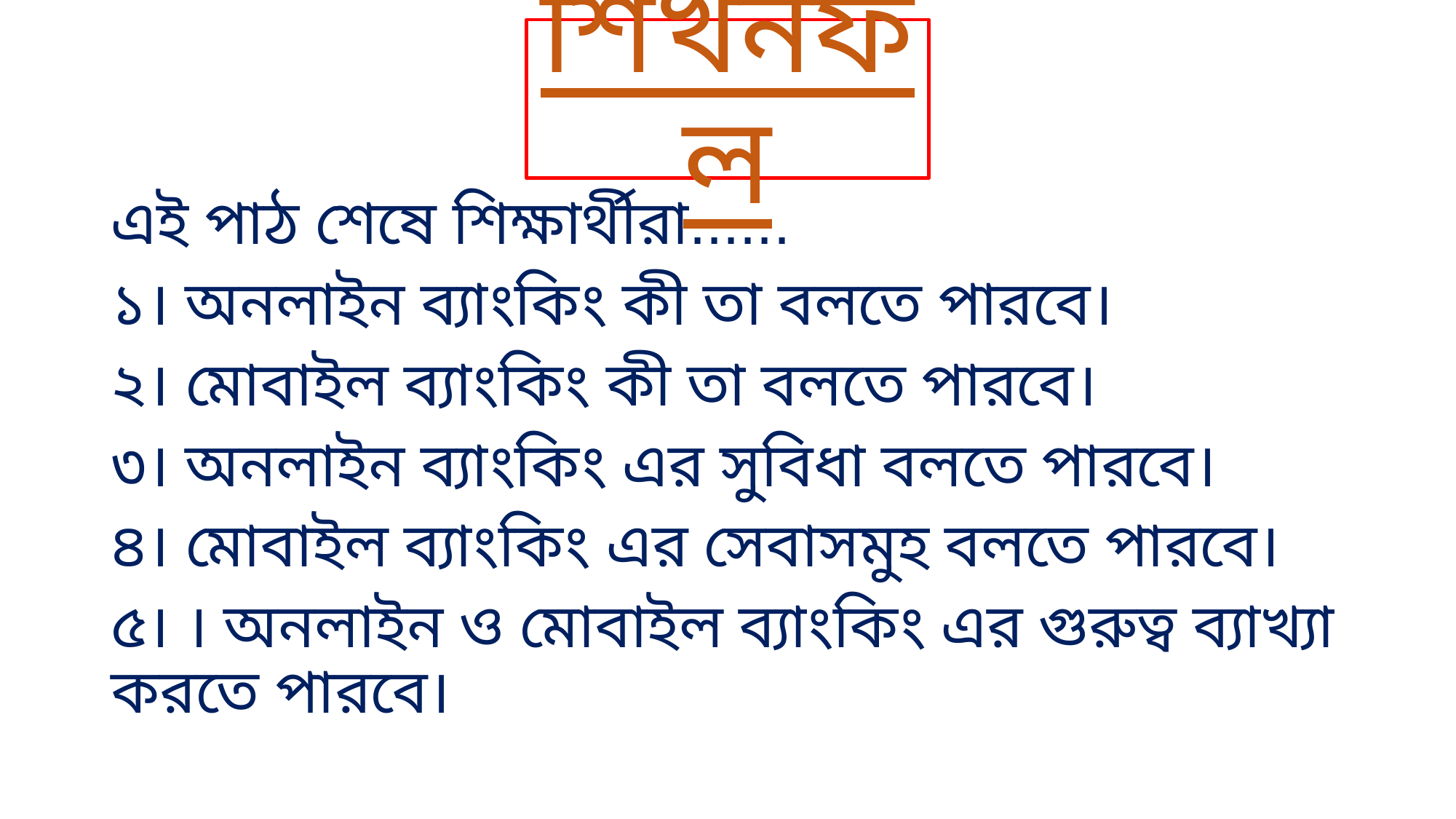

# শিখনফল
এই পাঠ শেষে শিক্ষার্থীরা......
১। অনলাইন ব্যাংকিং কী তা বলতে পারবে।
২। মোবাইল ব্যাংকিং কী তা বলতে পারবে।
৩। অনলাইন ব্যাংকিং এর সুবিধা বলতে পারবে।
৪। মোবাইল ব্যাংকিং এর সেবাসমুহ বলতে পারবে।
৫। । অনলাইন ও মোবাইল ব্যাংকিং এর গুরুত্ব ব্যাখ্যা করতে পারবে।